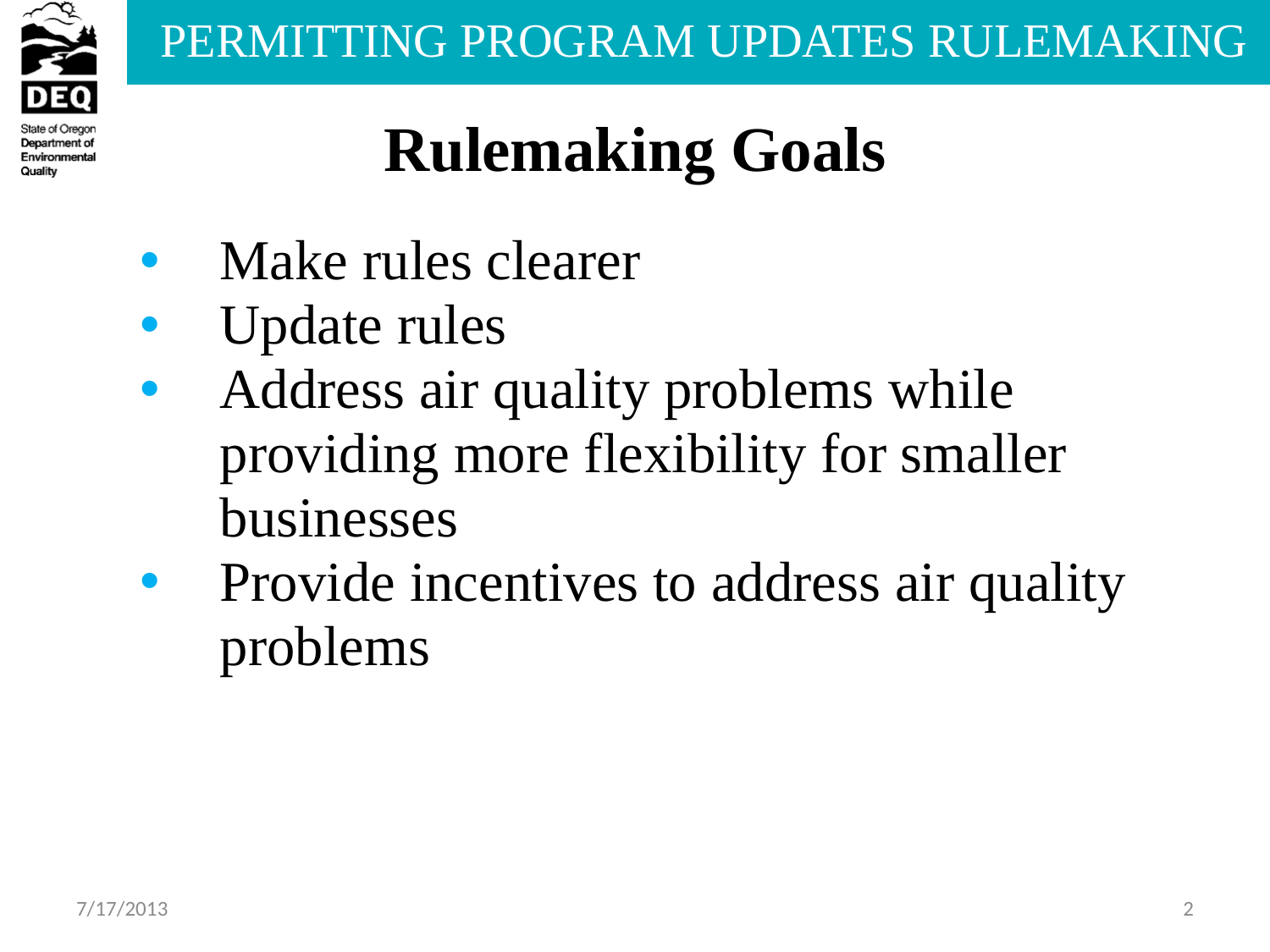

# Rulemaking Goals
Make rules clearer
Update rules
Address air quality problems while providing more flexibility for smaller businesses
Provide incentives to address air quality problems

7/17/2013
2